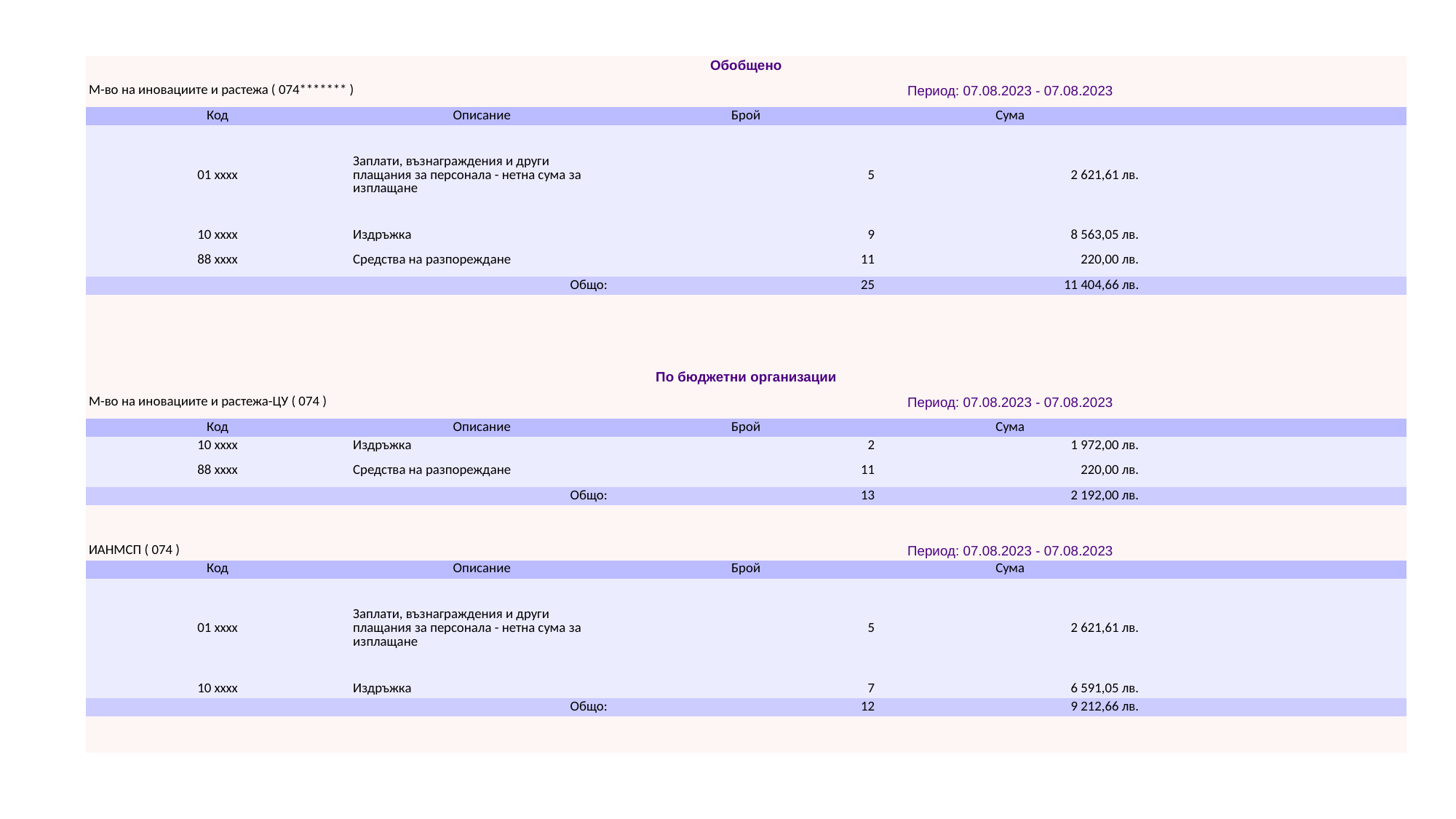

| Обобщено |  |  |  |  |
| --- | --- | --- | --- | --- |
| М-во на иновациите и растежа ( 074\*\*\*\*\*\*\* ) |  | Период: 07.08.2023 - 07.08.2023 |  |  |
| Код | Описание | Брой | Сума |  |
| 01 xxxx | Заплати, възнаграждения и други плащания за персонала - нетна сума за изплащане | 5 | 2 621,61 лв. |  |
| 10 xxxx | Издръжка | 9 | 8 563,05 лв. |  |
| 88 xxxx | Средства на разпореждане | 11 | 220,00 лв. |  |
| Общо: |  | 25 | 11 404,66 лв. |  |
|  |  |  |  |  |
|  |  |  |  |  |
|  |  |  |  |  |
|  |  |  |  |  |
| По бюджетни организации |  |  |  |  |
| М-во на иновациите и растежа-ЦУ ( 074 ) |  | Период: 07.08.2023 - 07.08.2023 |  |  |
| Код | Описание | Брой | Сума |  |
| 10 xxxx | Издръжка | 2 | 1 972,00 лв. |  |
| 88 xxxx | Средства на разпореждане | 11 | 220,00 лв. |  |
| Общо: |  | 13 | 2 192,00 лв. |  |
|  |  |  |  |  |
|  |  |  |  |  |
| ИАНМСП ( 074 ) |  | Период: 07.08.2023 - 07.08.2023 |  |  |
| Код | Описание | Брой | Сума |  |
| 01 xxxx | Заплати, възнаграждения и други плащания за персонала - нетна сума за изплащане | 5 | 2 621,61 лв. |  |
| 10 xxxx | Издръжка | 7 | 6 591,05 лв. |  |
| Общо: |  | 12 | 9 212,66 лв. |  |
|  |  |  |  |  |
|  |  |  |  |  |
#